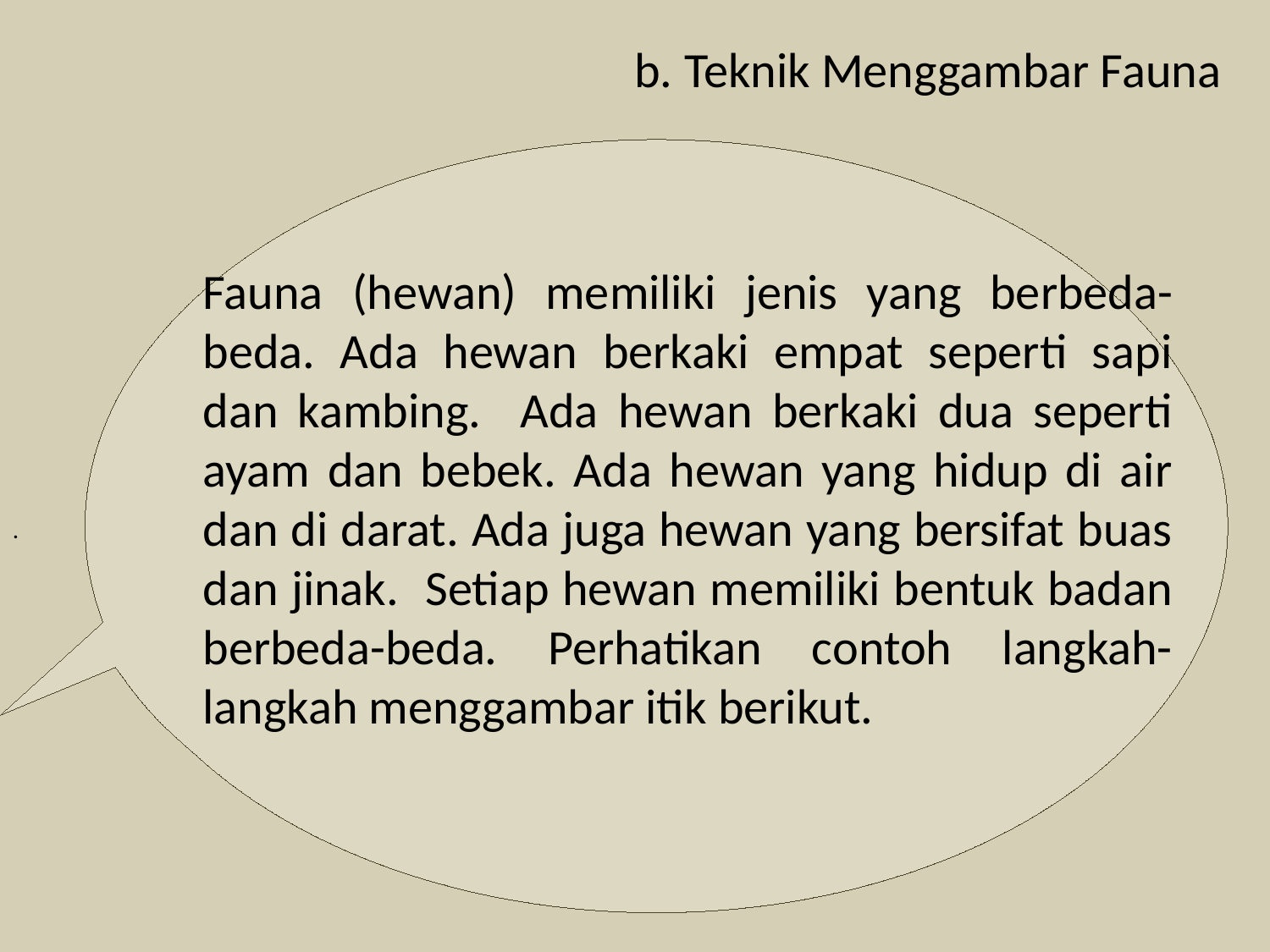

b. Teknik Menggambar Fauna
.

	Fauna (hewan) memiliki jenis yang berbeda-beda. Ada hewan berkaki empat seperti sapi dan kambing.  Ada hewan berkaki dua seperti ayam dan bebek. Ada hewan yang hidup di air dan di darat. Ada juga hewan yang bersifat buas dan jinak.  Setiap hewan memiliki bentuk badan berbeda-beda. Perhatikan contoh langkah-langkah menggambar itik berikut.